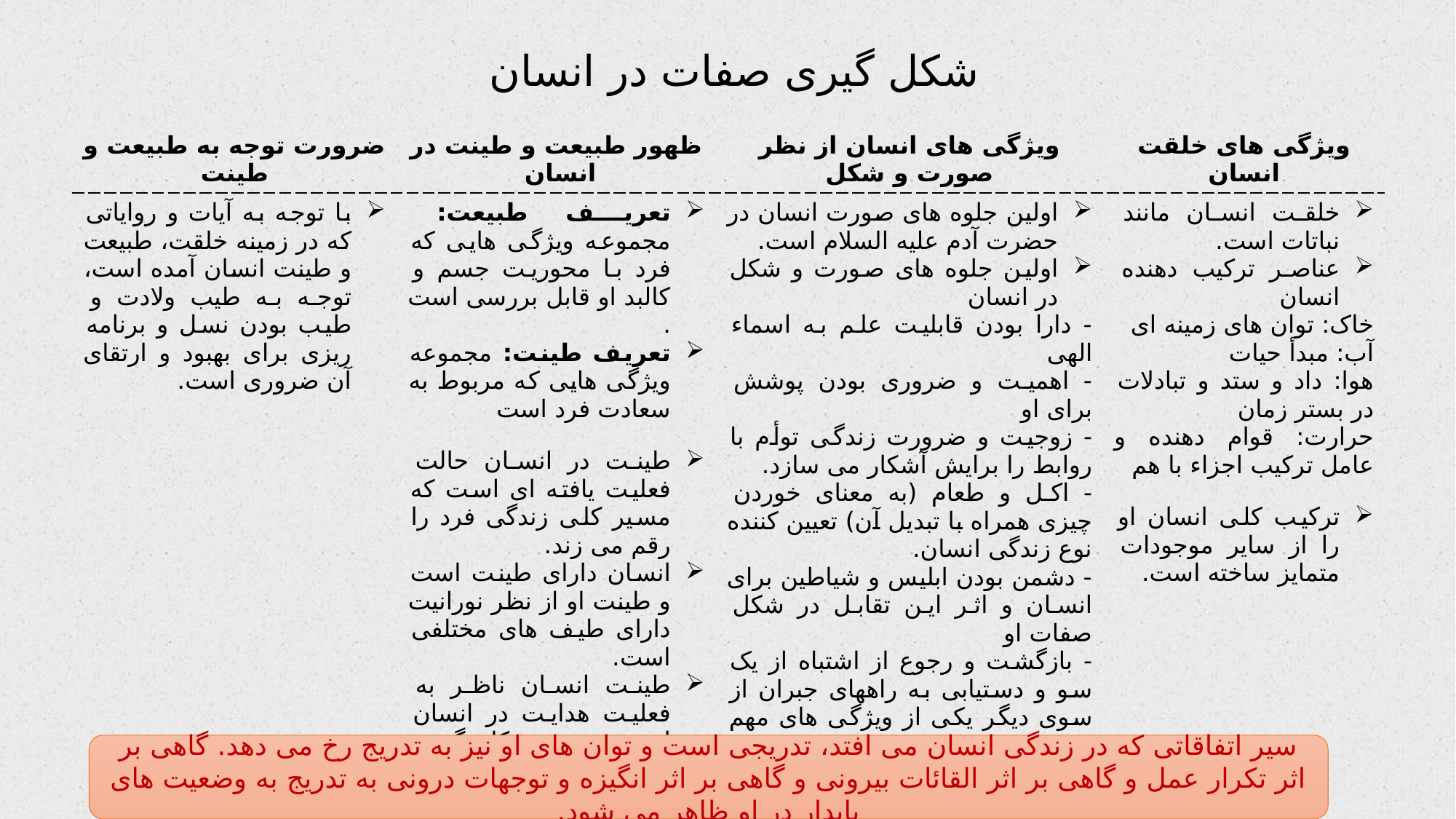

# شکل گیری صفات در انسان
| ضرورت توجه به طبیعت و طینت | ظهور طبیعت و طینت در انسان | ویژگی های انسان از نظر صورت و شکل | ویژگی های خلقت انسان |
| --- | --- | --- | --- |
| با توجه به آیات و روایاتی که در زمینه خلقت، طبیعت و طینت انسان آمده است، توجه به طیب ولادت و طیب بودن نسل و برنامه ریزی برای بهبود و ارتقای آن ضروری است. | تعریف طبیعت: مجموعه ویژگی هایی که فرد با محوریت جسم و کالبد او قابل بررسی است . تعریف طینت: مجموعه ویژگی هایی که مربوط به سعادت فرد است طینت در انسان حالت فعلیت یافته ای است که مسیر کلی زندگی فرد را رقم می زند. انسان دارای طینت است و طینت او از نظر نورانیت دارای طیف های مختلفی است. طینت انسان ناظر به فعلیت هدایت در انسان است و به شکل گیری صفات در او اشاره دارد. طینت مجموعه اقتضائاتی است که از نظر دریافت هدایت در فرد وجود دارد. این اقتضا به تدریج در زندگی انسان آشکار می شود. | اولین جلوه های صورت انسان در حضرت آدم علیه السلام است. اولین جلوه های صورت و شکل در انسان - دارا بودن قابلیت علم به اسماء الهی - اهمیت و ضروری بودن پوشش برای او - زوجیت و ضرورت زندگی توأم با روابط را برایش آشکار می سازد. - اکل و طعام (به معنای خوردن چیزی همراه با تبدیل آن) تعیین کننده نوع زندگی انسان. - دشمن بودن ابلیس و شیاطین برای انسان و اثر این تقابل در شکل صفات او - بازگشت و رجوع از اشتباه از یک سو و دستیابی به راههای جبران از سوی دیگر یکی از ویژگی های مهم صورت بندی انسان است. شکل گیری صفات انسان در مواجهه با حیات دنیا ویژگی های دنیا: حرکت و سیر، فنا و زوال و تحول و تغییر | خلقت انسان مانند نباتات است. عناصر ترکیب دهنده انسان خاک: توان های زمینه ای آب: مبدأ حیات هوا: داد و ستد و تبادلات در بستر زمان حرارت: قوام دهنده و عامل ترکیب اجزاء با هم ترکیب کلی انسان او را از سایر موجودات متمایز ساخته است. |
سیر اتفاقاتی که در زندگی انسان می افتد، تدریجی است و توان های او نیز به تدریج رخ می دهد. گاهی بر اثر تکرار عمل و گاهی بر اثر القائات بیرونی و گاهی بر اثر انگیزه و توجهات درونی به تدریج به وضعیت های پایدار در او ظاهر می شود.